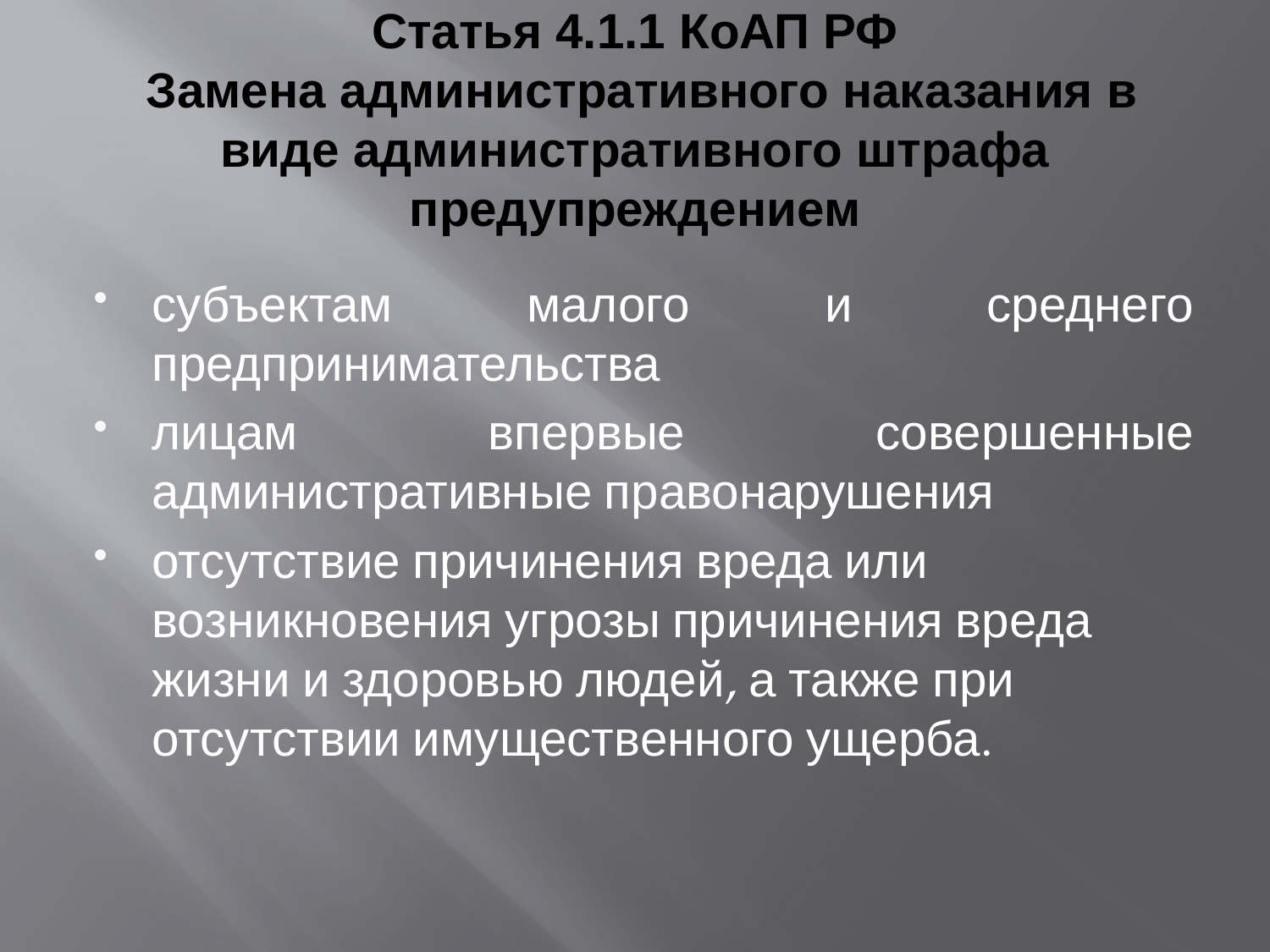

# Статья 4.1.1 КоАП РФ Замена административного наказания в виде административного штрафа предупреждением
субъектам малого и среднего предпринимательства
лицам впервые совершенные административные правонарушения
отсутствие причинения вреда или возникновения угрозы причинения вреда жизни и здоровью людей, а также при отсутствии имущественного ущерба.